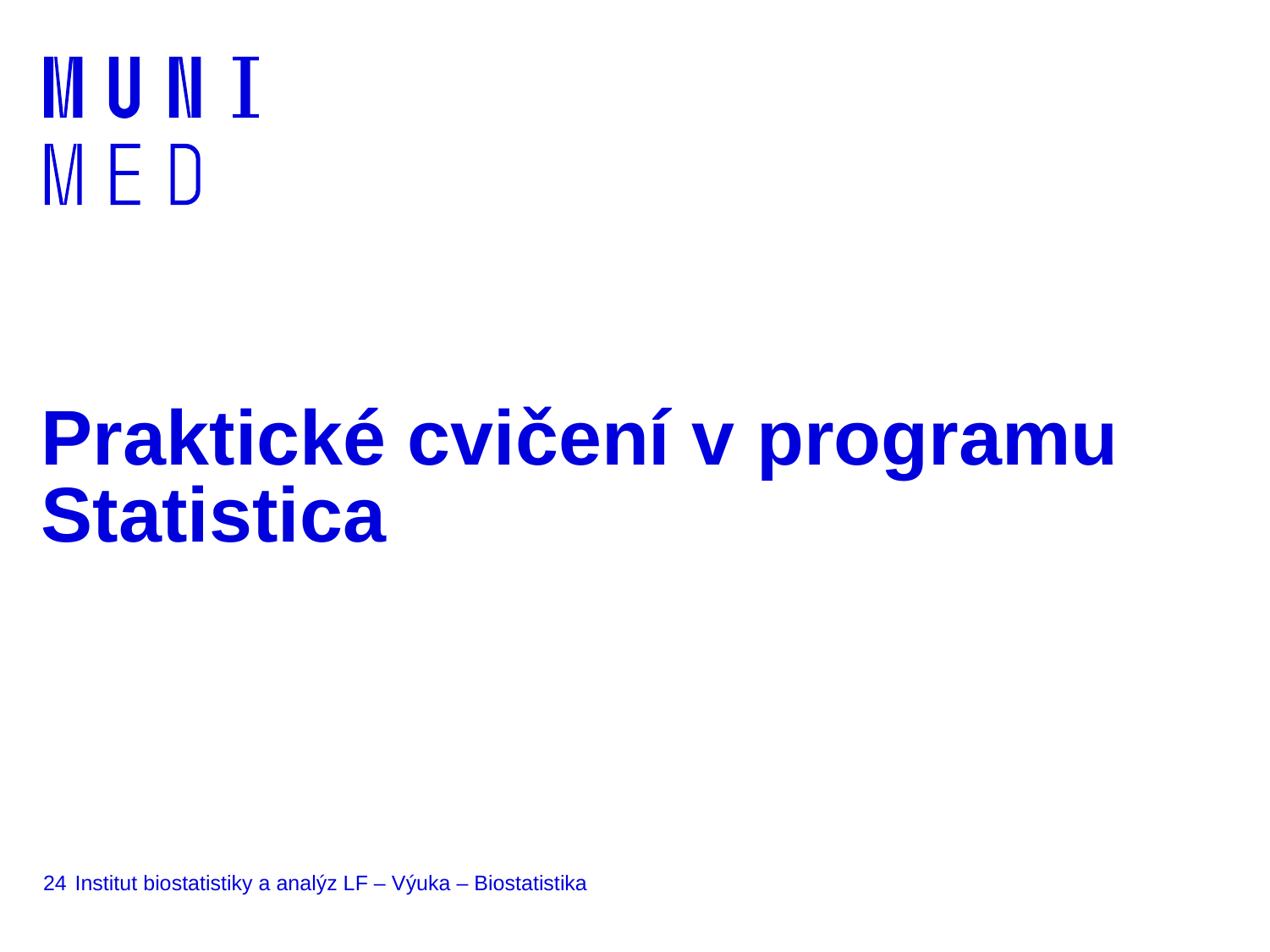

# Praktické cvičení v programu Statistica

24
Institut biostatistiky a analýz LF – Výuka – Biostatistika